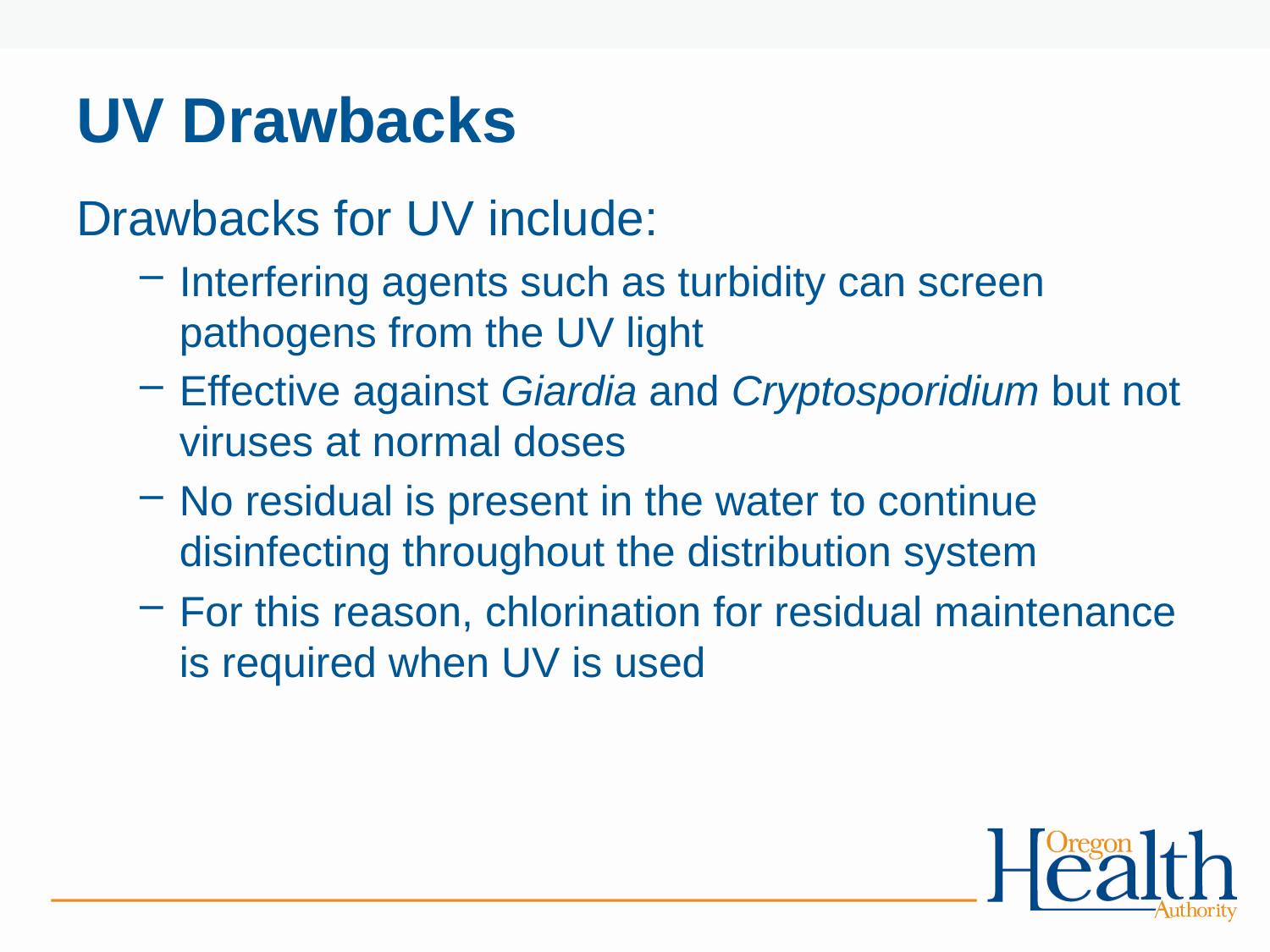

# UV Drawbacks
Drawbacks for UV include:
Interfering agents such as turbidity can screen pathogens from the UV light
Effective against Giardia and Cryptosporidium but not viruses at normal doses
No residual is present in the water to continue disinfecting throughout the distribution system
For this reason, chlorination for residual maintenance is required when UV is used